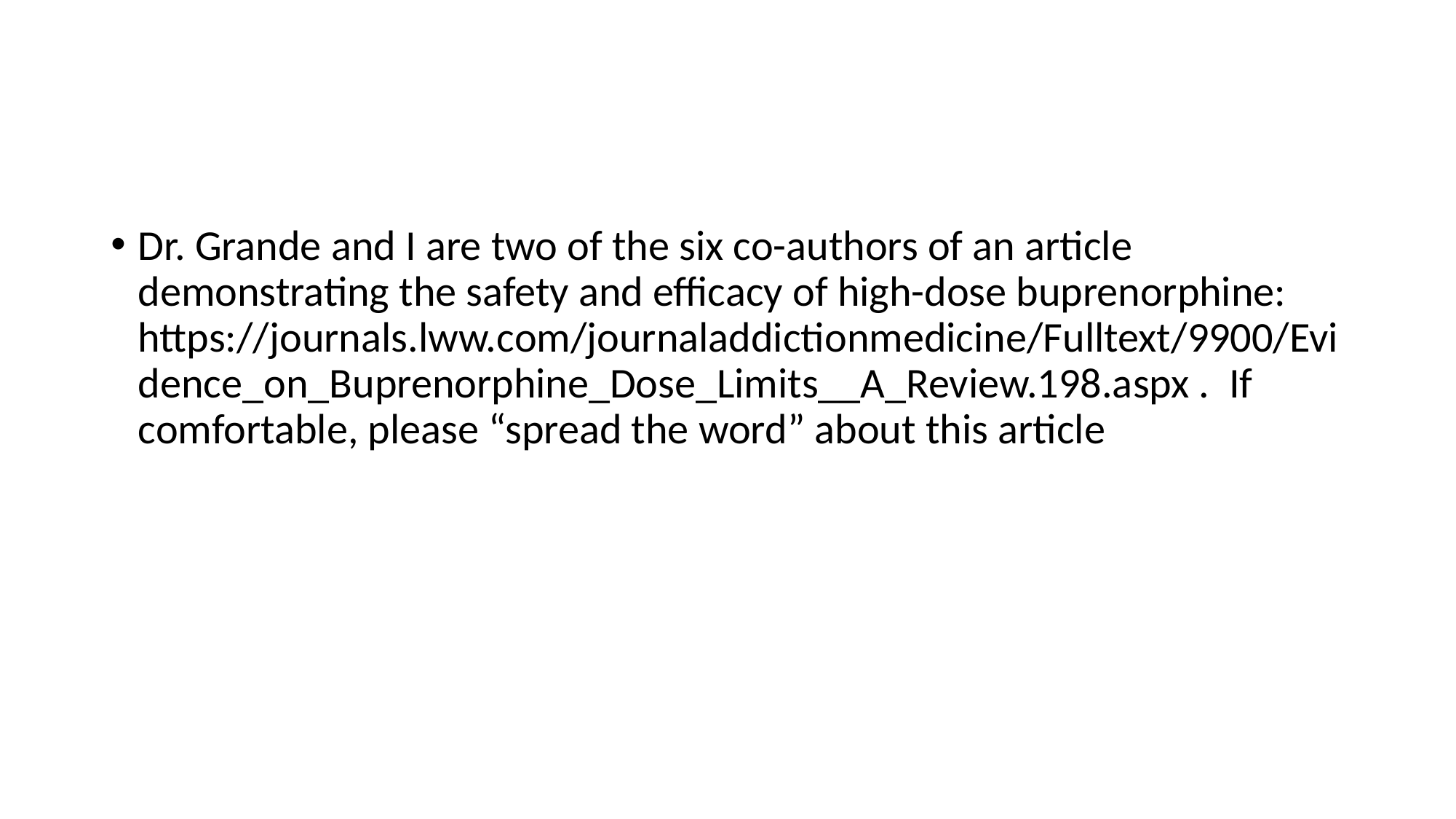

#
Dr. Grande and I are two of the six co-authors of an article demonstrating the safety and efficacy of high-dose buprenorphine:  https://journals.lww.com/journaladdictionmedicine/Fulltext/9900/Evidence_on_Buprenorphine_Dose_Limits__A_Review.198.aspx .  If comfortable, please “spread the word” about this article